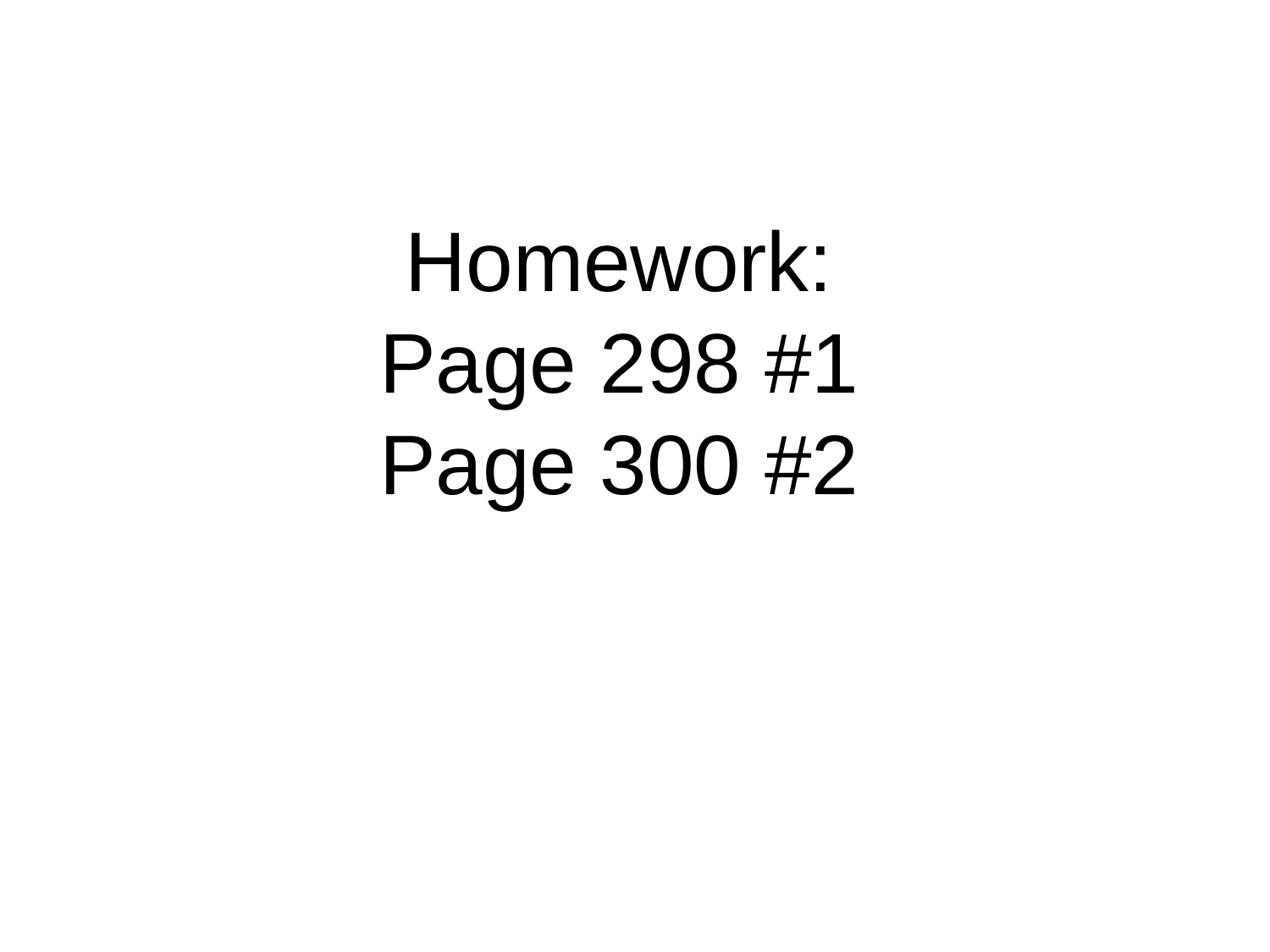

Homework:
Page 298 #1
Page 300 #2